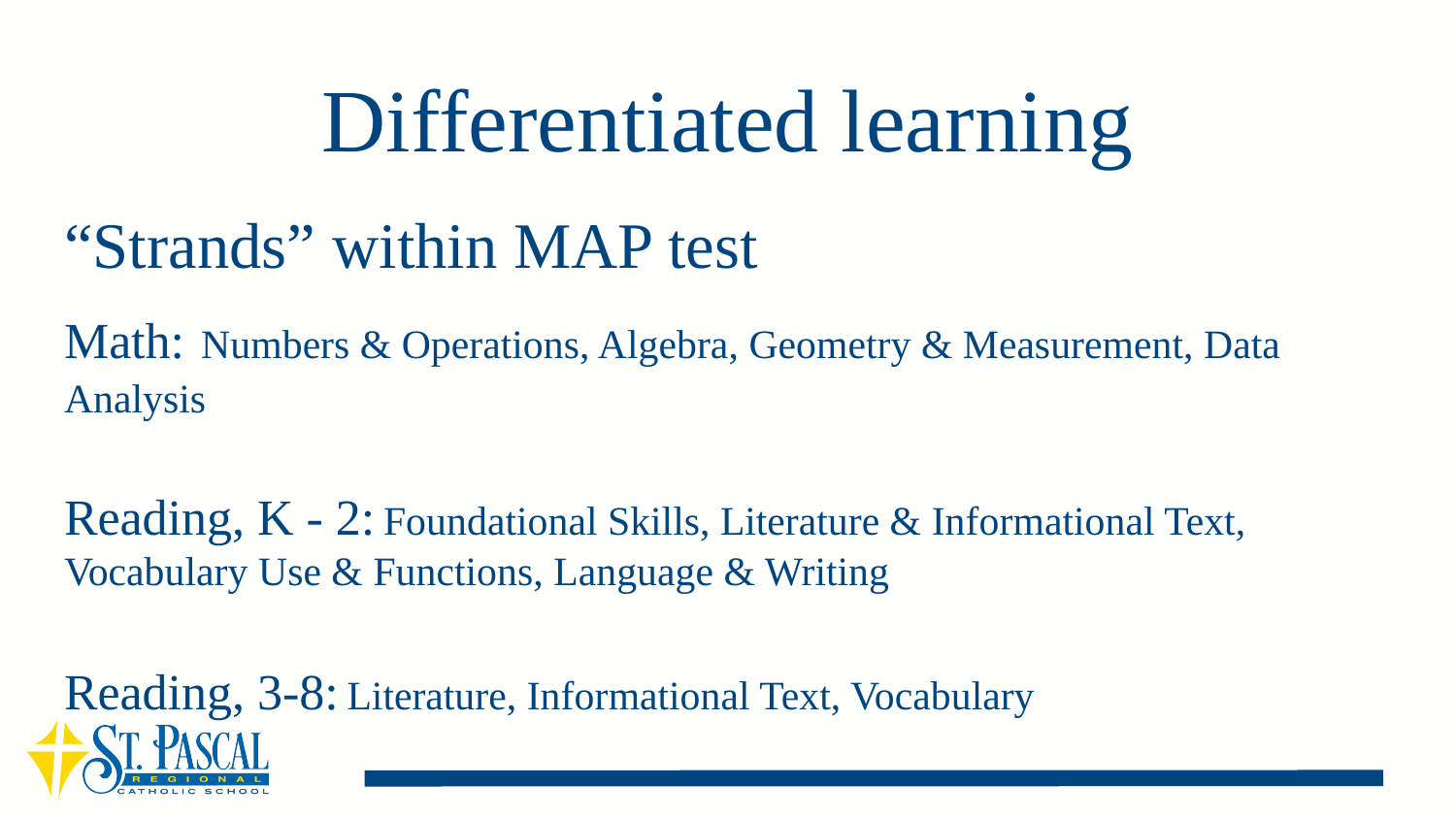

# Differentiated learning
“Strands” within MAP test
Math: Numbers & Operations, Algebra, Geometry & Measurement, Data Analysis

Reading, K - 2: Foundational Skills, Literature & Informational Text, Vocabulary Use & Functions, Language & Writing

Reading, 3-8: Literature, Informational Text, Vocabulary